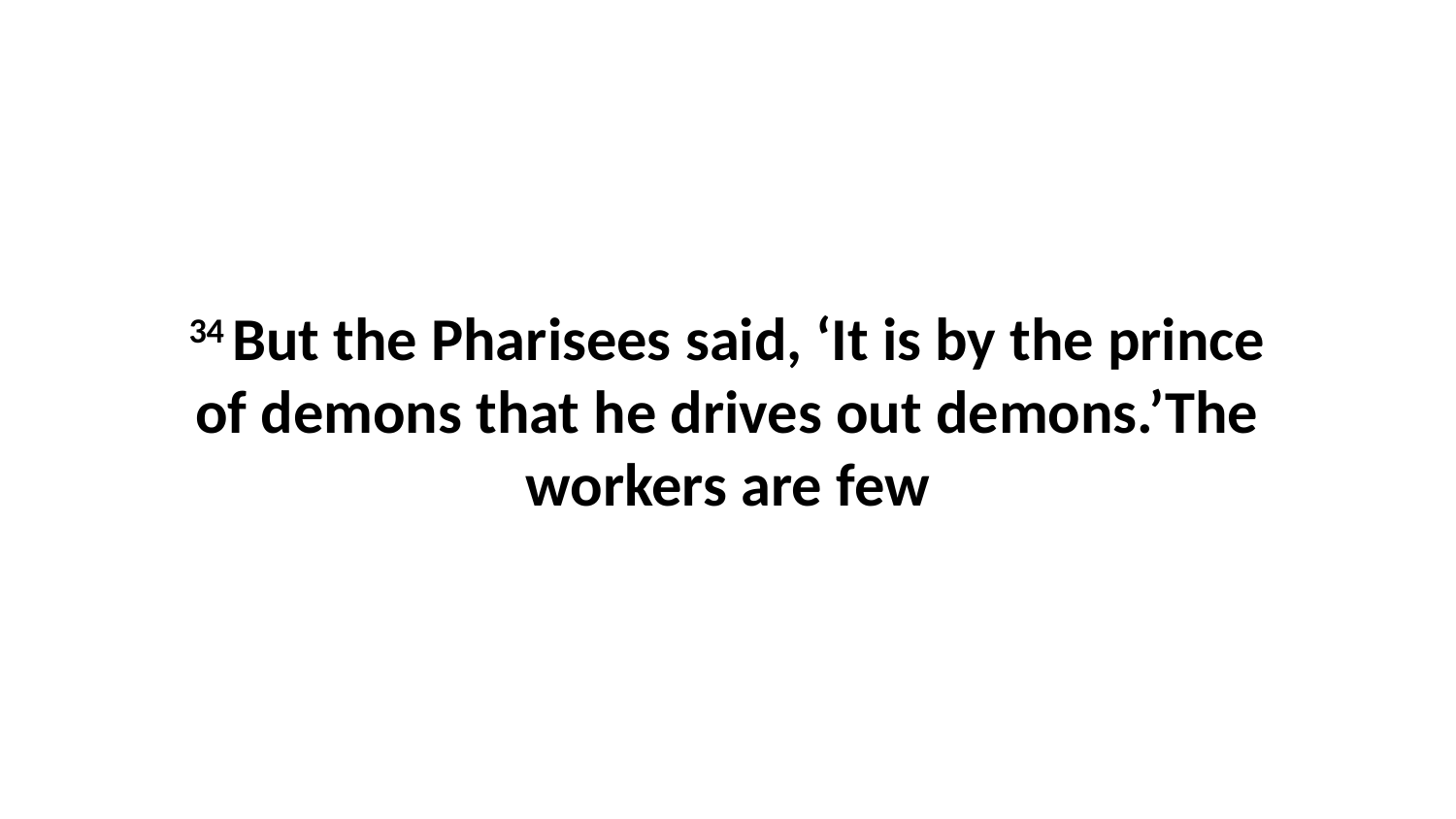

34 But the Pharisees said, ‘It is by the prince of demons that he drives out demons.’The workers are few